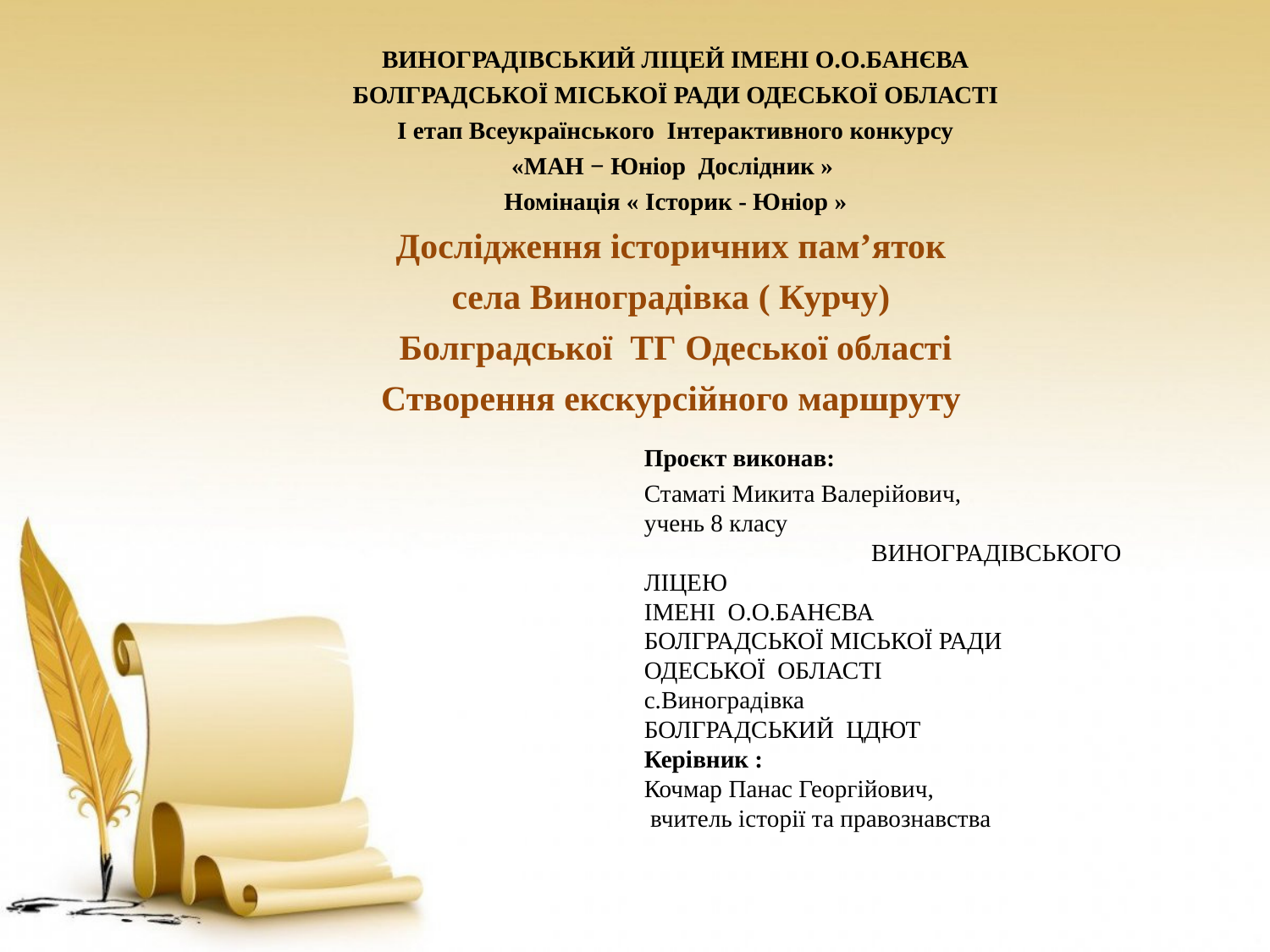

ВИНОГРАДІВСЬКИЙ ЛІЦЕЙ ІМЕНІ О.О.БАНЄВА
БОЛГРАДСЬКОЇ МІСЬКОЇ РАДИ ОДЕСЬКОЇ ОБЛАСТІ
І етап Всеукраїнського  Інтерактивного конкурсу
«МАН − Юніор  Дослідник »
Номінація « Iсторик - Юніор »
Дослідження історичних пам’яток
села Виноградівка ( Курчу)
Болградської  ТГ Одеської області
Створення екскурсійного маршруту

Проєкт виконав:
Стаматі Микита Валерійович,
учень 8 класу                                                                                                          BИНОГРАДІВСЬКОГО ЛІЦЕЮ
ІМЕНІ  О.О.БАНЄВА
БОЛГРАДСЬКОЇ МІСЬКОЇ РАДИ
ОДЕСЬКОЇ  ОБЛАСТІ
с.Виноградівка
БОЛГРАДСЬКИЙ  ЦДЮТ
Керівник :
Кочмар Панас Георгійович,
 вчитель історії та правознавства